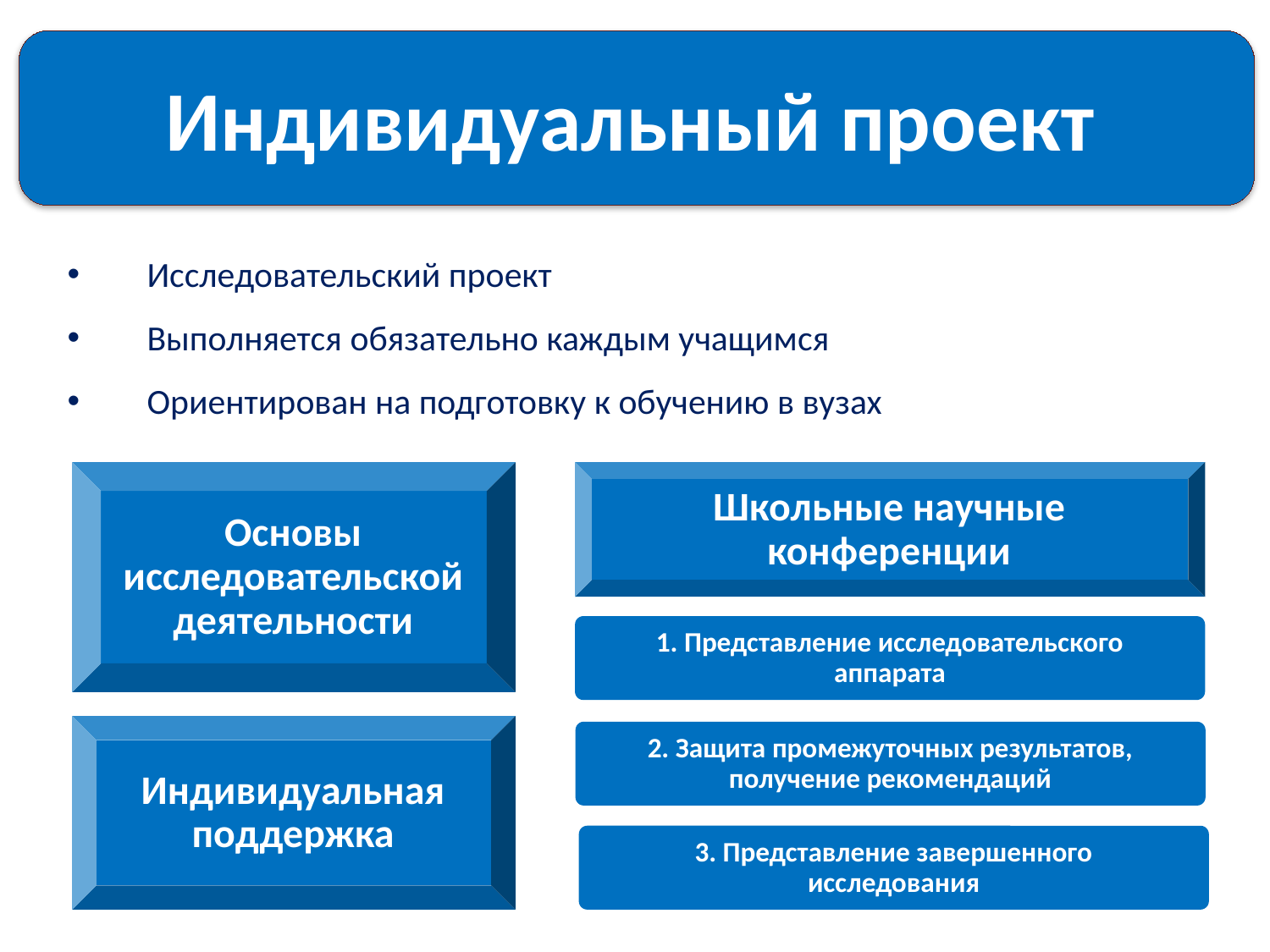

Индивидуальный проект
Исследовательский проект
Выполняется обязательно каждым учащимся
Ориентирован на подготовку к обучению в вузах

Основы исследовательской деятельности

Школьные научные конференции

1. Представление исследовательского аппарата

Индивидуальная поддержка

2. Защита промежуточных результатов, получение рекомендаций

3. Представление завершенного исследования